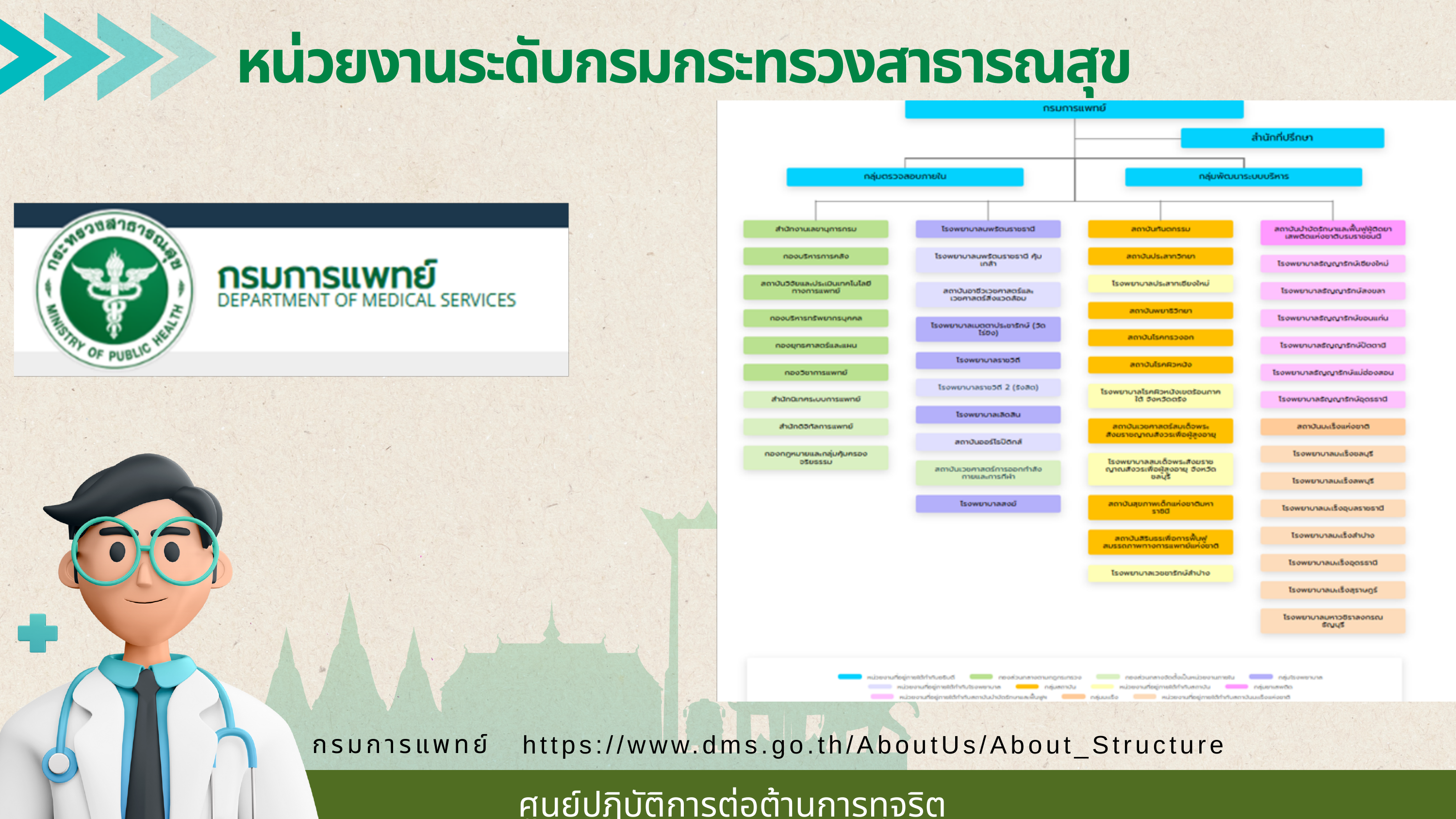

หน่วยงานระดับกรมกระทรวงสาธารณสุข

กรมการแพทย์
https://www.dms.go.th/AboutUs/About_Structure

ศูนย์ปฏิบัติการต่อต้านการทุจริต กระทรวงสาธารณสุข